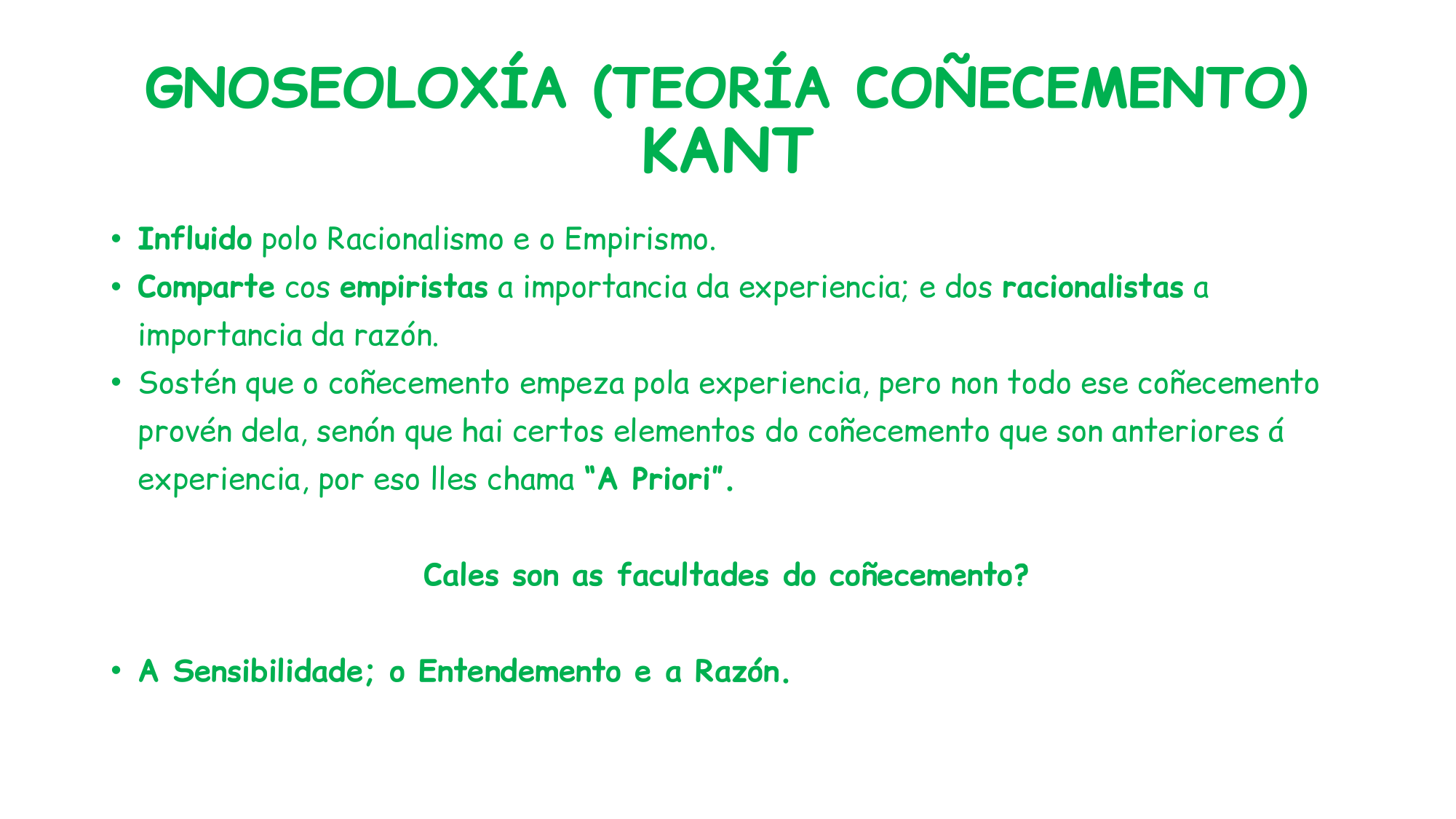

# GNOSEOLOXÍA (TEORÍA COÑECEMENTO) KANT
Influido polo Racionalismo e o Empirismo.
Comparte cos empiristas a importancia da experiencia; e dos racionalistas a
   importancia da razón.
Sostén que o coñecemento empeza pola experiencia, pero non todo ese coñecemento
   provén dela, senón que hai certos elementos do coñecemento que son anteriores á
   experiencia, por eso lles chama “A Priori”.

Cales son as facultades do coñecemento?

A Sensibilidade; o Entendemento e a Razón.